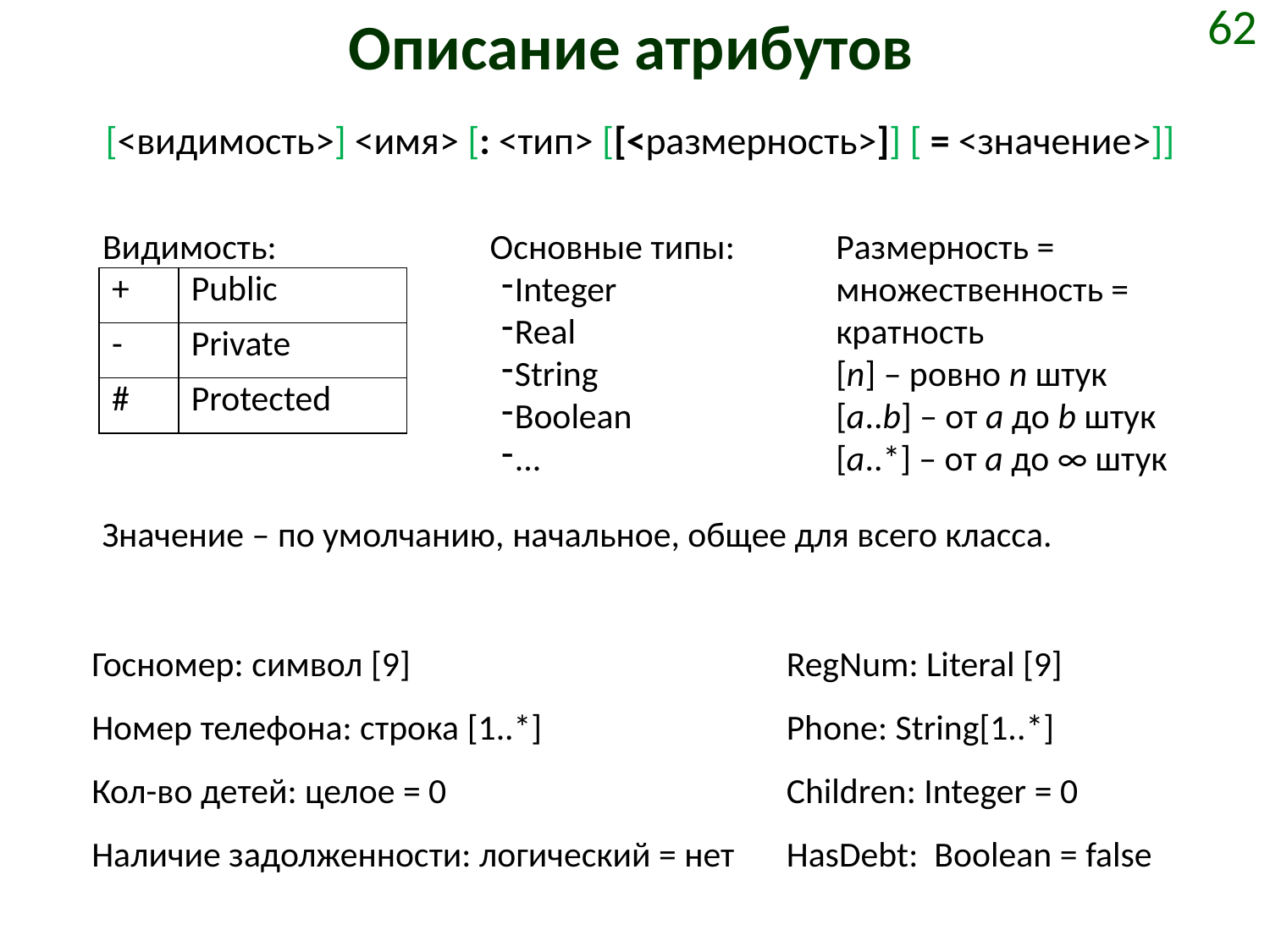

# Описание атрибутов
62
[<видимость>] <имя> [: <тип> [[<размерность>]] [ = <значение>]]
Видимость:
Основные типы:
Integer
Real
String
Boolean
...
Размерность = множественность = кратность
[n] – ровно n штук
[a..b] – от a до b штук
[a..*] – от a до ∞ штук
| + | Public |
| --- | --- |
| - | Private |
| # | Protected |
Значение – по умолчанию, начальное, общее для всего класса.
Госномер: символ [9]
Номер телефона: строка [1..*]
Кол-во детей: целое = 0
Наличие задолженности: логический = нет
RegNum: Literal [9]
Phone: String[1..*]
Children: Integer = 0
HasDebt:  Boolean = false